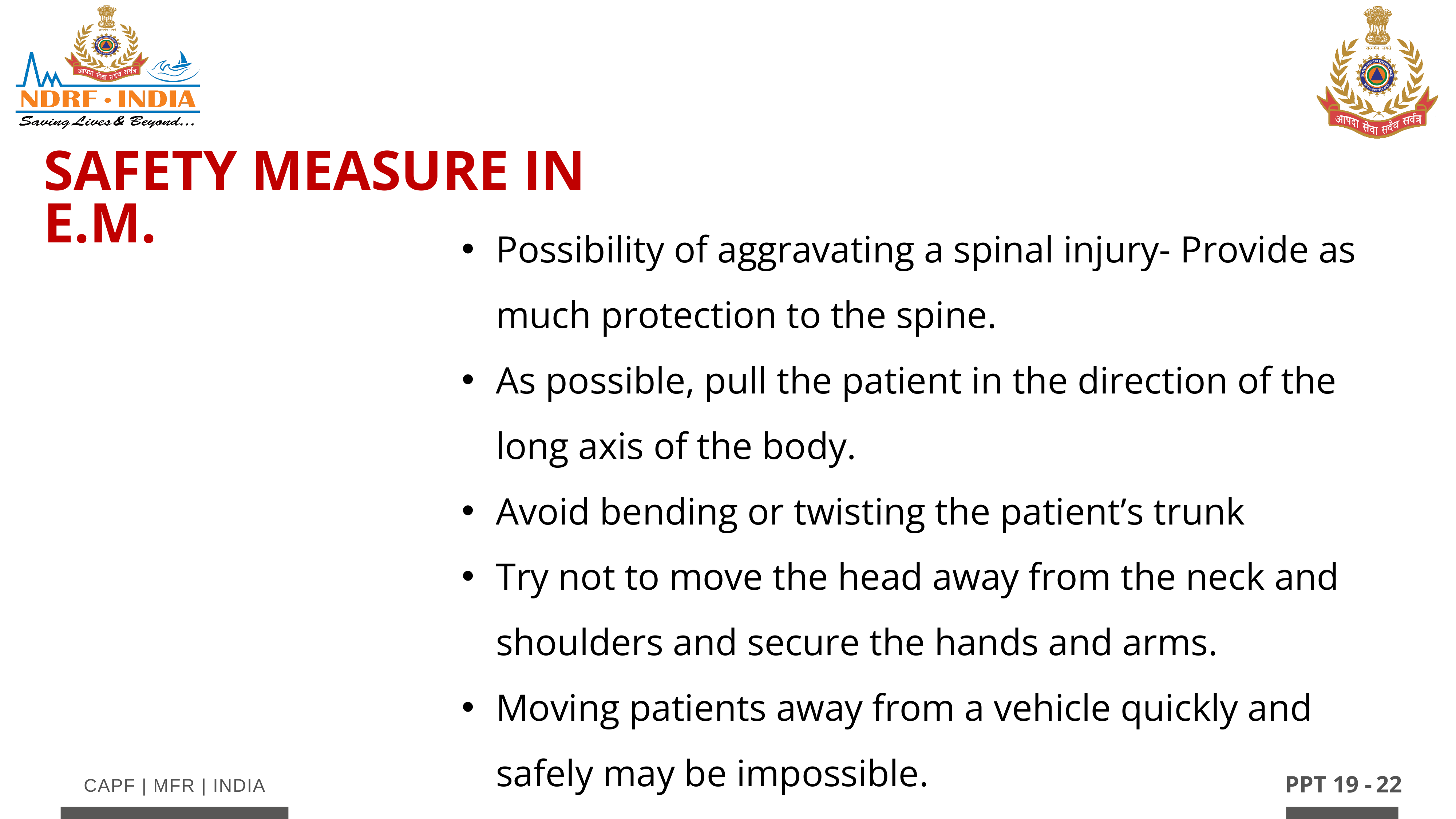

Safety Measure in E.M.
Possibility of aggravating a spinal injury- Provide as much protection to the spine.
As possible, pull the patient in the direction of the long axis of the body.
Avoid bending or twisting the patient’s trunk
Try not to move the head away from the neck and shoulders and secure the hands and arms.
Moving patients away from a vehicle quickly and safely may be impossible.